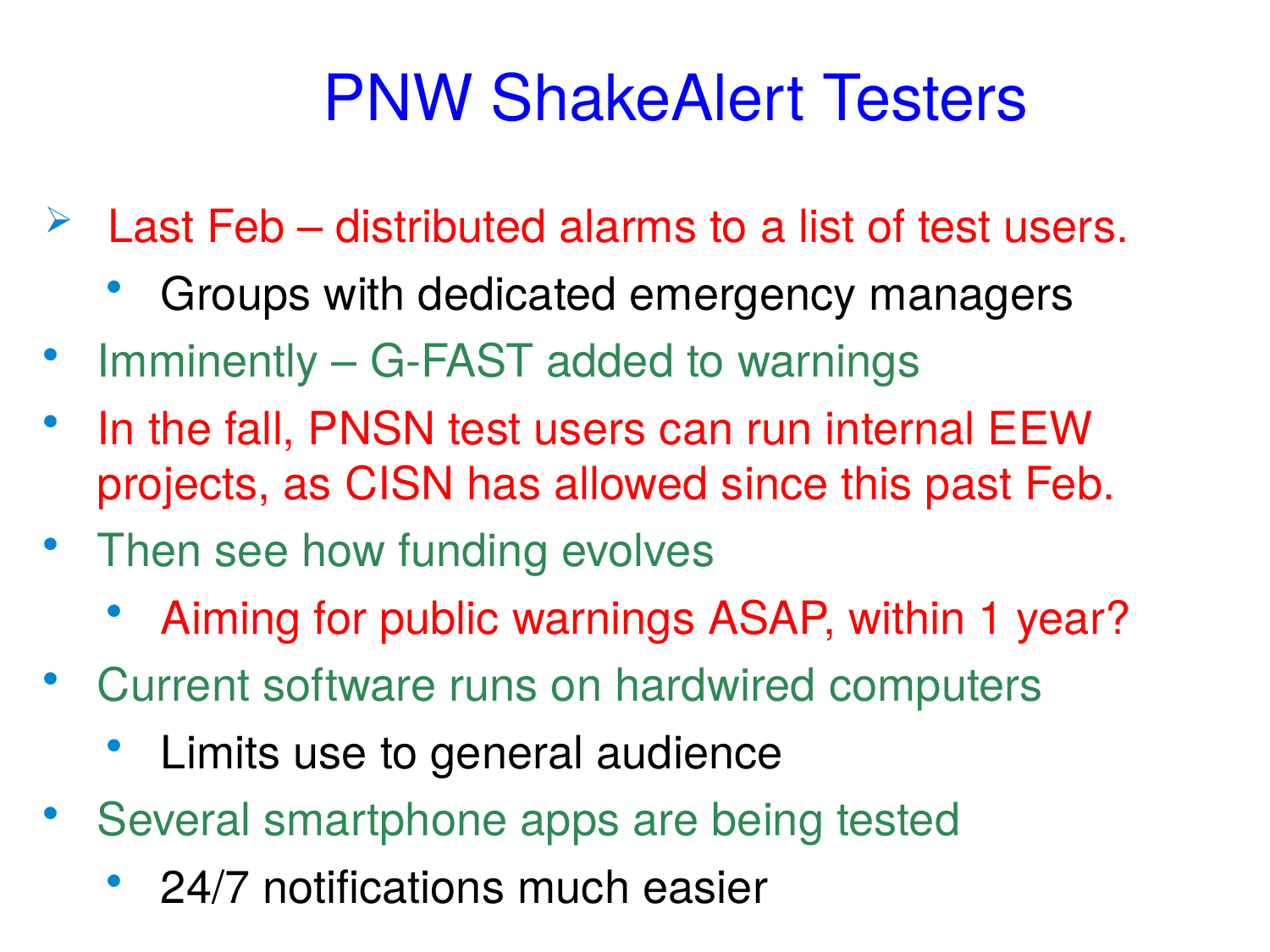

# PNW ShakeAlert Testers
Last Feb – distributed alarms to a list of test users.
Groups with dedicated emergency managers
Imminently – G-FAST added to warnings
In the fall, PNSN test users can run internal EEW projects, as CISN has allowed since this past Feb.
Then see how funding evolves
Aiming for public warnings ASAP, within 1 year?
Current software runs on hardwired computers
Limits use to general audience
Several smartphone apps are being tested
24/7 notifications much easier